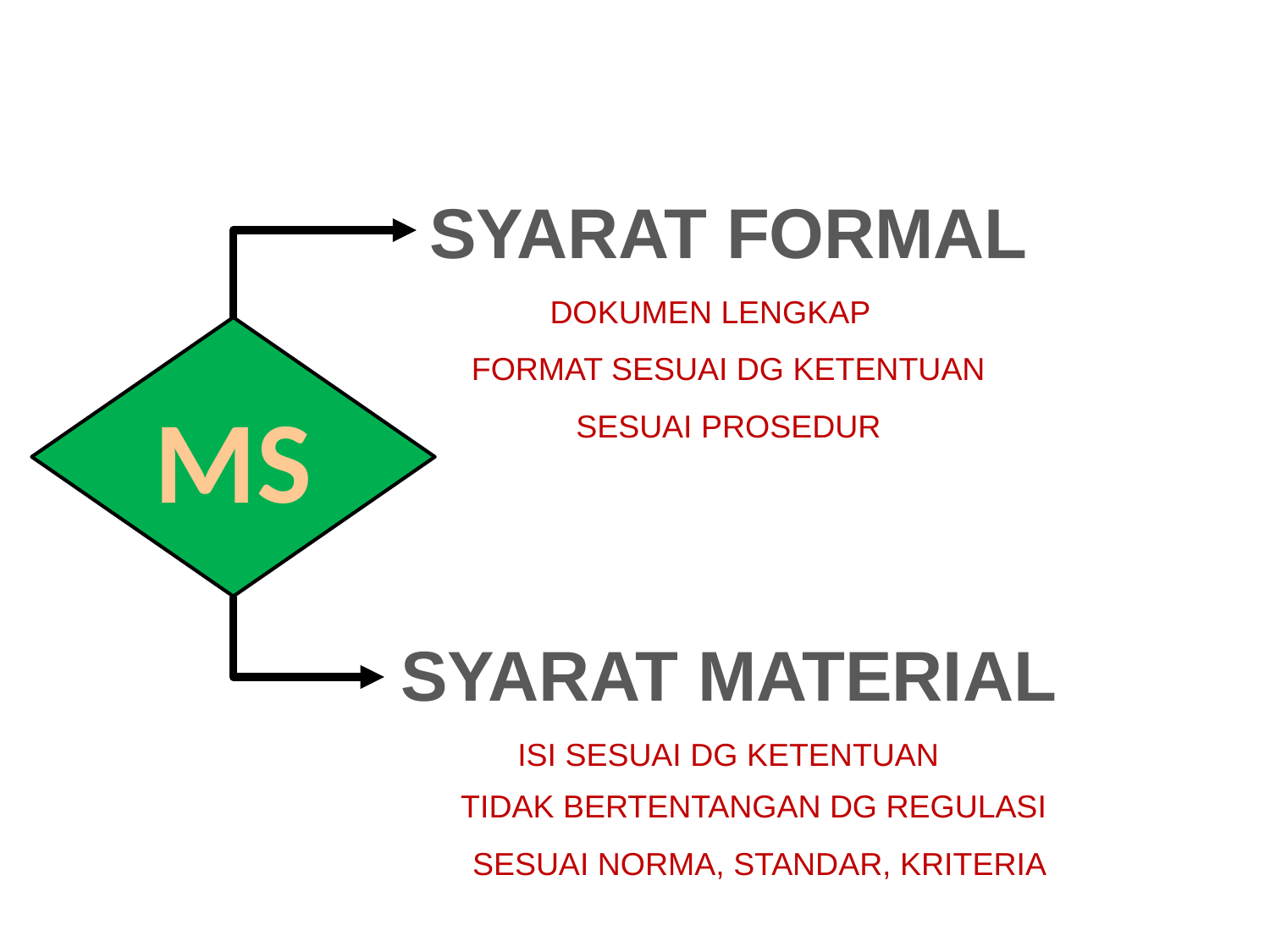

SYARAT FORMAL
DOKUMEN LENGKAP
MS
FORMAT SESUAI DG KETENTUAN
SESUAI PROSEDUR
SYARAT MATERIAL
ISI SESUAI DG KETENTUAN
TIDAK BERTENTANGAN DG REGULASI
SESUAI NORMA, STANDAR, KRITERIA